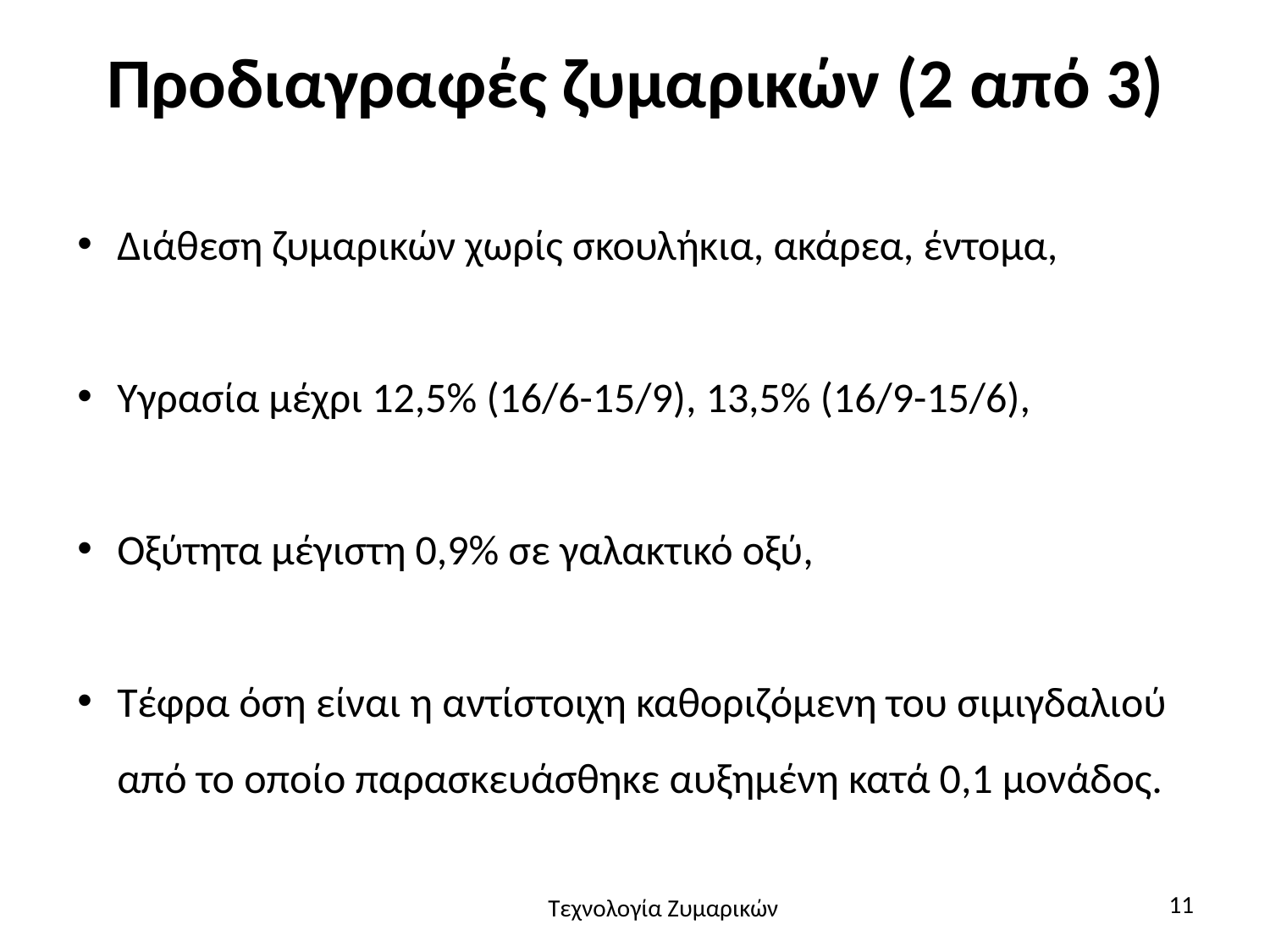

# Προδιαγραφές ζυμαρικών (2 από 3)
Διάθεση ζυμαρικών χωρίς σκουλήκια, ακάρεα, έντομα,

Υγρασία μέχρι 12,5% (16/6-15/9), 13,5% (16/9-15/6),

Οξύτητα μέγιστη 0,9% σε γαλακτικό οξύ,

Τέφρα όση είναι η αντίστοιχη καθοριζόμενη του σιμιγδαλιού από το οποίο παρασκευάσθηκε αυξημένη κατά 0,1 μονάδος.
11
Τεχνολογία Ζυμαρικών